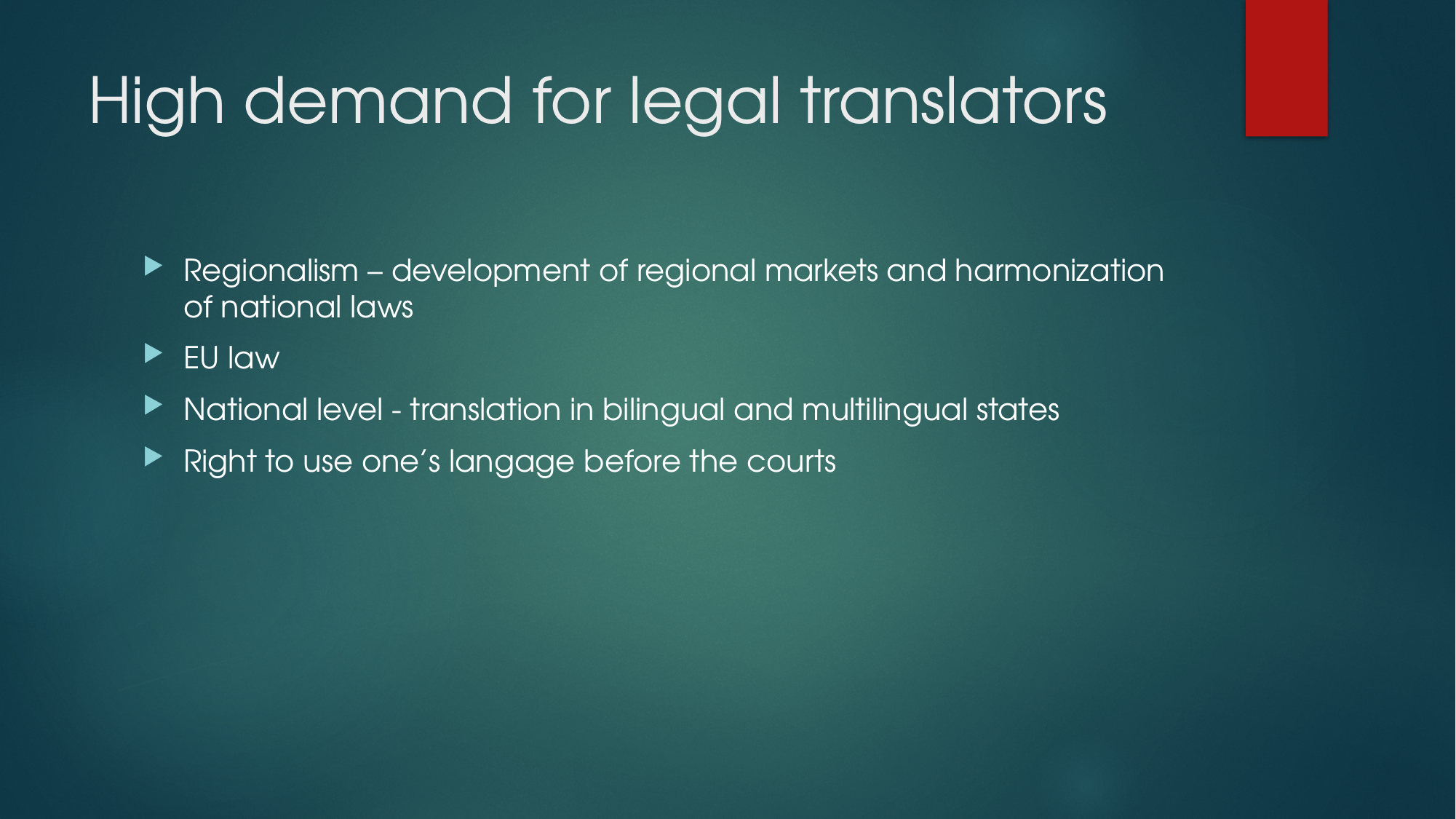

# High demand for legal translators
Regionalism – development of regional markets and harmonization of national laws
EU law
National level - translation in bilingual and multilingual states
Right to use one’s langage before the courts